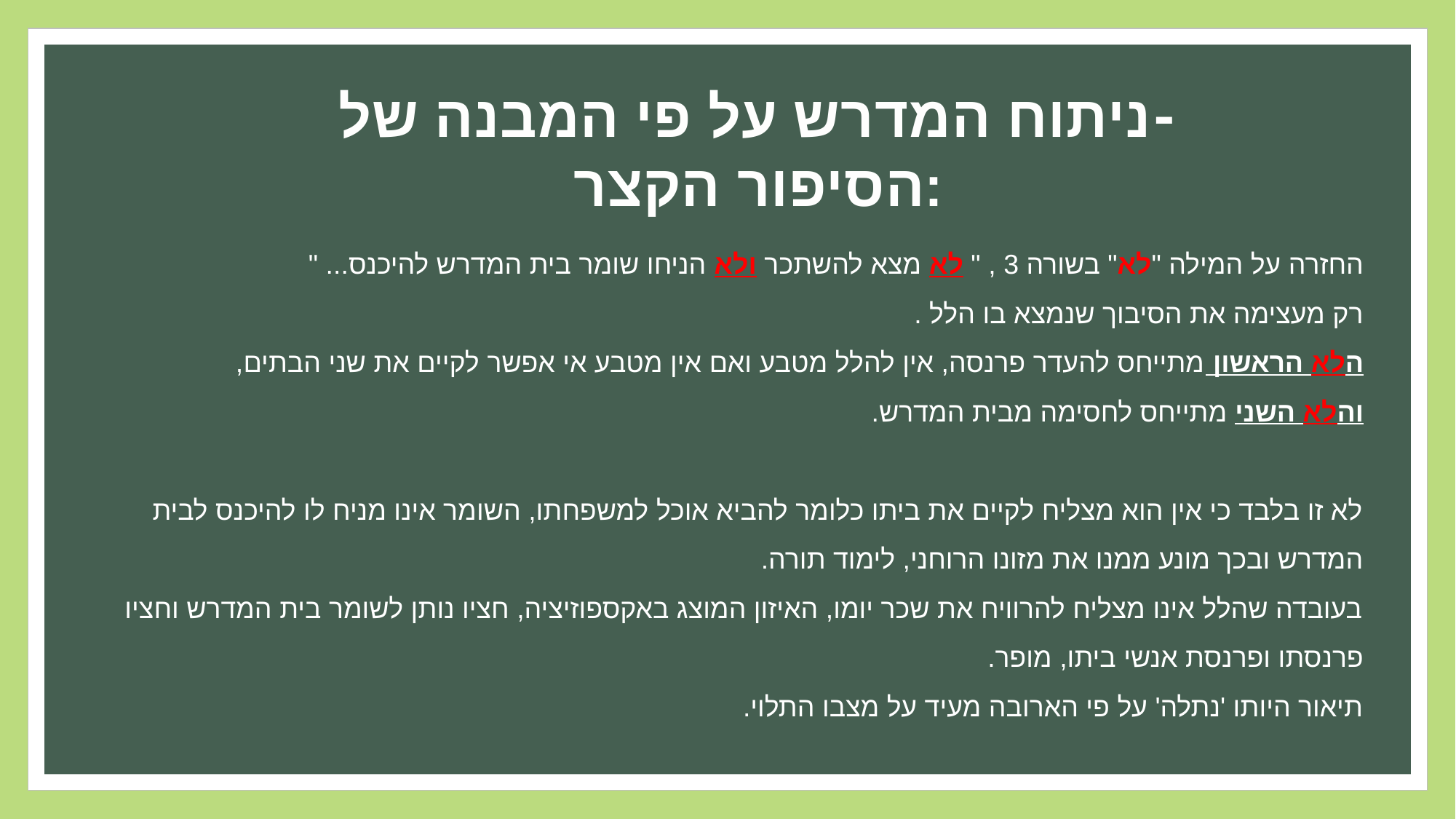

ניתוח המדרש על פי המבנה של-
הסיפור הקצר:
החזרה על המילה "לא" בשורה 3 , " לא מצא להשתכר ולא הניחו שומר בית המדרש להיכנס... "
רק מעצימה את הסיבוך שנמצא בו הלל .
הלא הראשון מתייחס להעדר פרנסה, אין להלל מטבע ואם אין מטבע אי אפשר לקיים את שני הבתים,
והלא השני מתייחס לחסימה מבית המדרש.

לא זו בלבד כי אין הוא מצליח לקיים את ביתו כלומר להביא אוכל למשפחתו, השומר אינו מניח לו להיכנס לבית המדרש ובכך מונע ממנו את מזונו הרוחני, לימוד תורה.
בעובדה שהלל אינו מצליח להרוויח את שכר יומו, האיזון המוצג באקספוזיציה, חציו נותן לשומר בית המדרש וחציו פרנסתו ופרנסת אנשי ביתו, מופר.
תיאור היותו 'נתלה' על פי הארובה מעיד על מצבו התלוי.